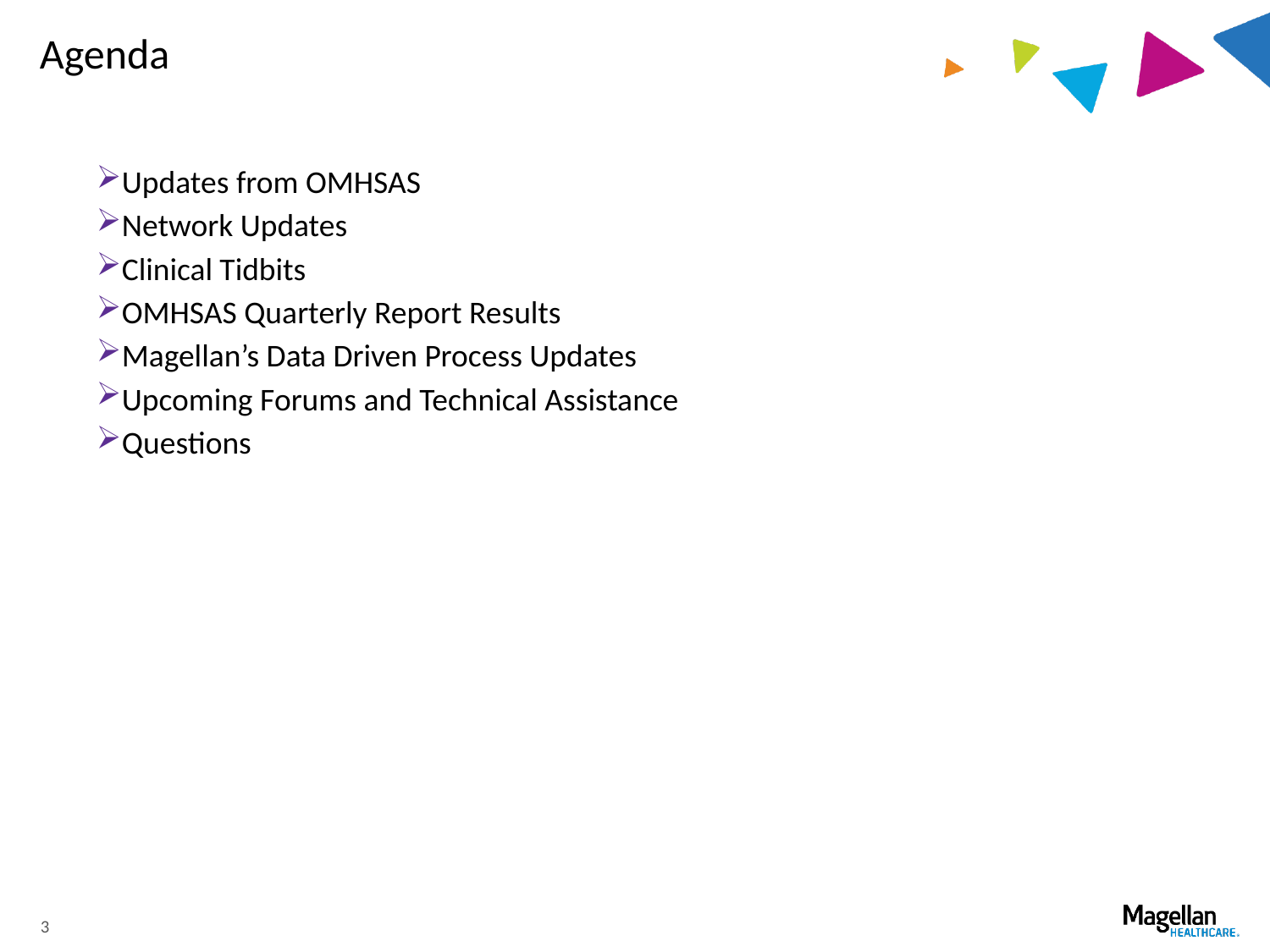

# Agenda
Updates from OMHSAS
Network Updates
Clinical Tidbits
OMHSAS Quarterly Report Results
Magellan’s Data Driven Process Updates
Upcoming Forums and Technical Assistance
Questions

3